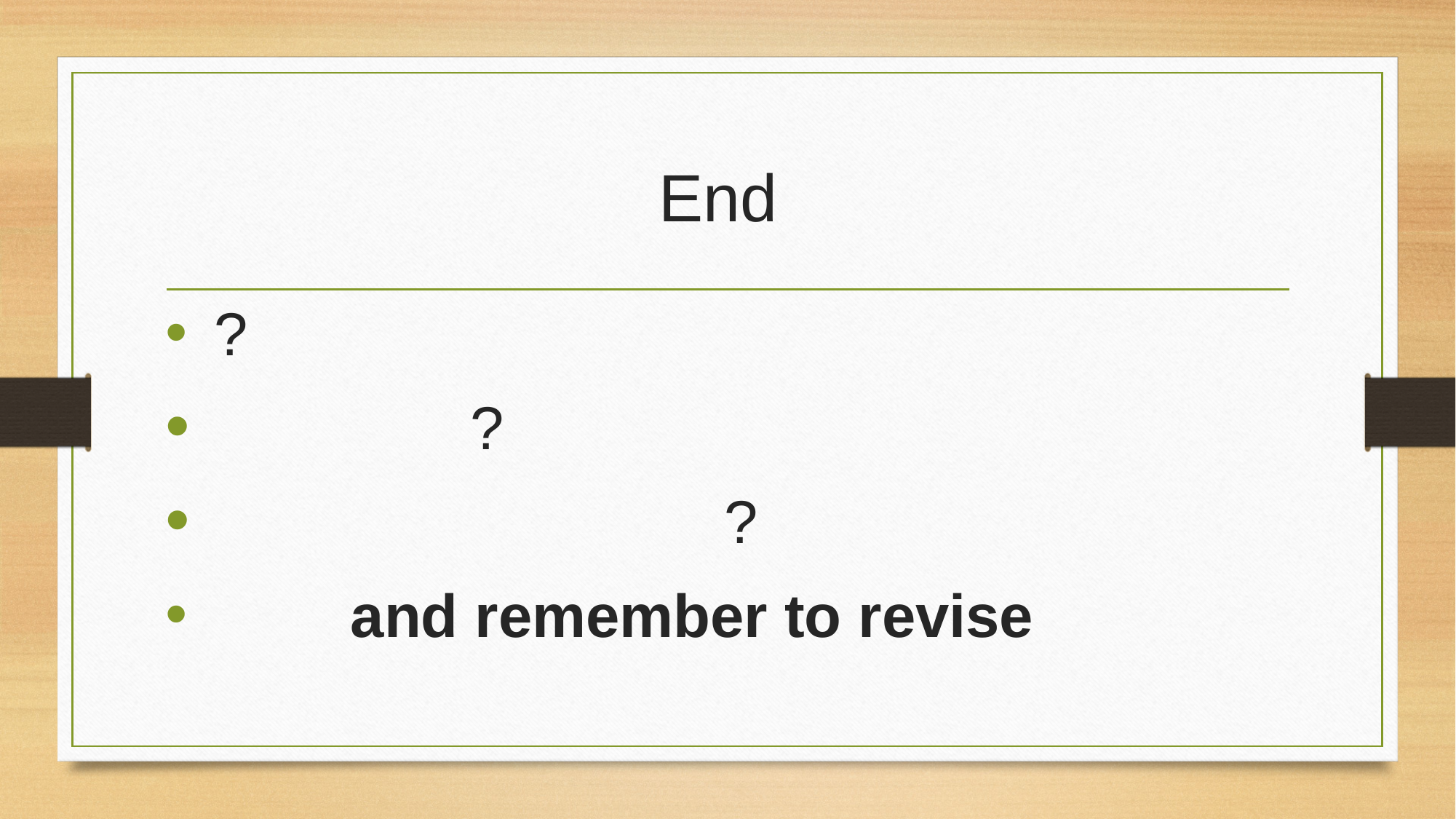

# End
 ?
                ?
                               ?
          and remember to revise